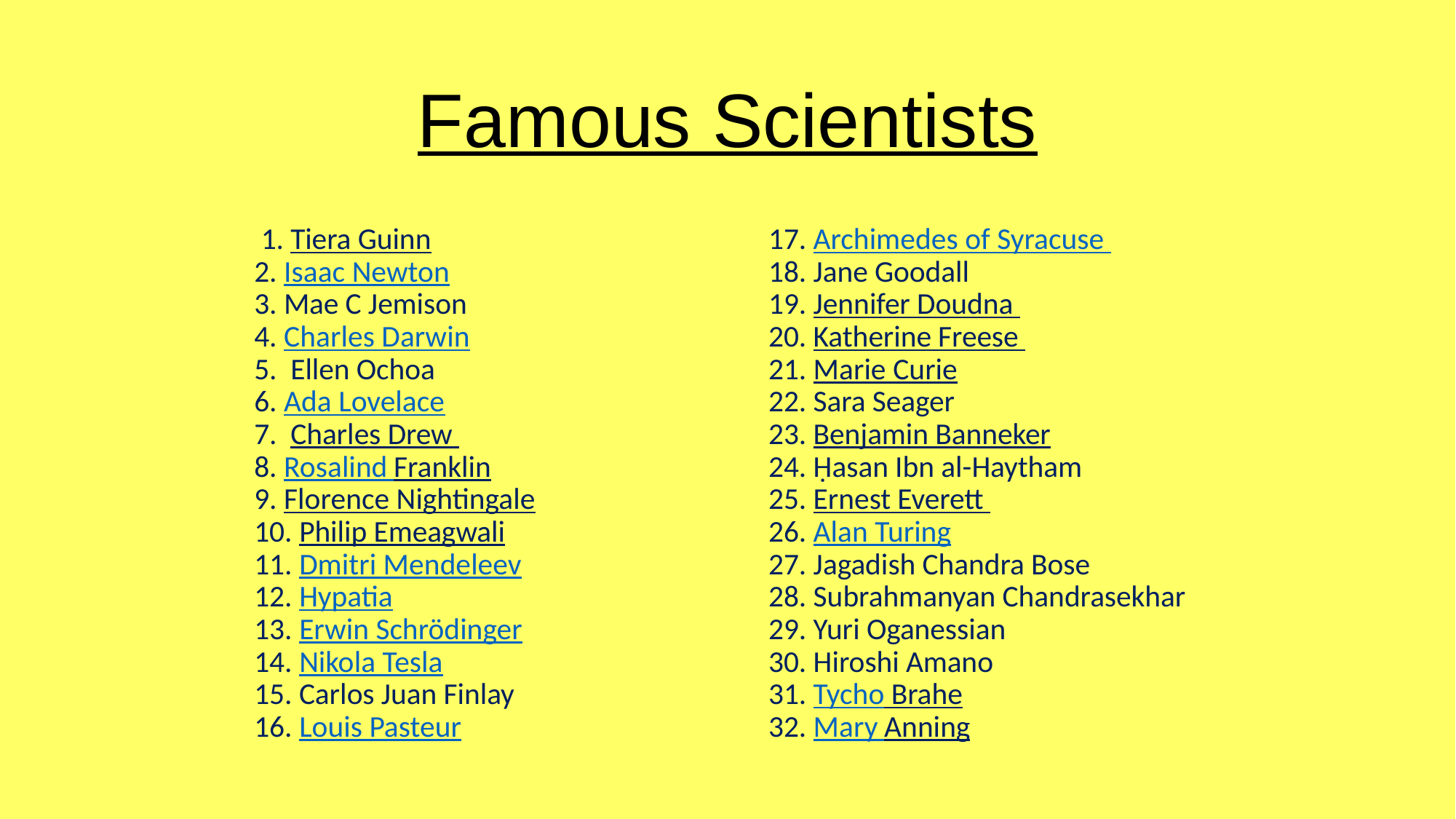

# Famous Scientists
 1. Tiera Guinn
2. Isaac Newton 
3. Mae C Jemison
4. Charles Darwin 
5.  Ellen Ochoa 
6. Ada Lovelace 
7.  Charles Drew ​
8. Rosalind Franklin
9. Florence Nightingale 
10. Philip Emeagwali 
11. Dmitri Mendeleev 
12. Hypatia 
13. Erwin Schrödinger 
14. Nikola Tesla 
15. Carlos Juan Finlay
16. Louis Pasteur
17. Archimedes of Syracuse  
18. Jane Goodall
19. Jennifer Doudna
20. Katherine Freese  
21. Marie Curie
22. Sara Seager  
23. Benjamin Banneker ​
24. Ḥasan Ibn al-Haytham 
25. Ernest Everett  
26. Alan Turing 
27. Jagadish Chandra Bose 
28. Subrahmanyan Chandrasekhar
29. Yuri Oganessian 
30. Hiroshi Amano
31. Tycho Brahe 
32. Mary Anning